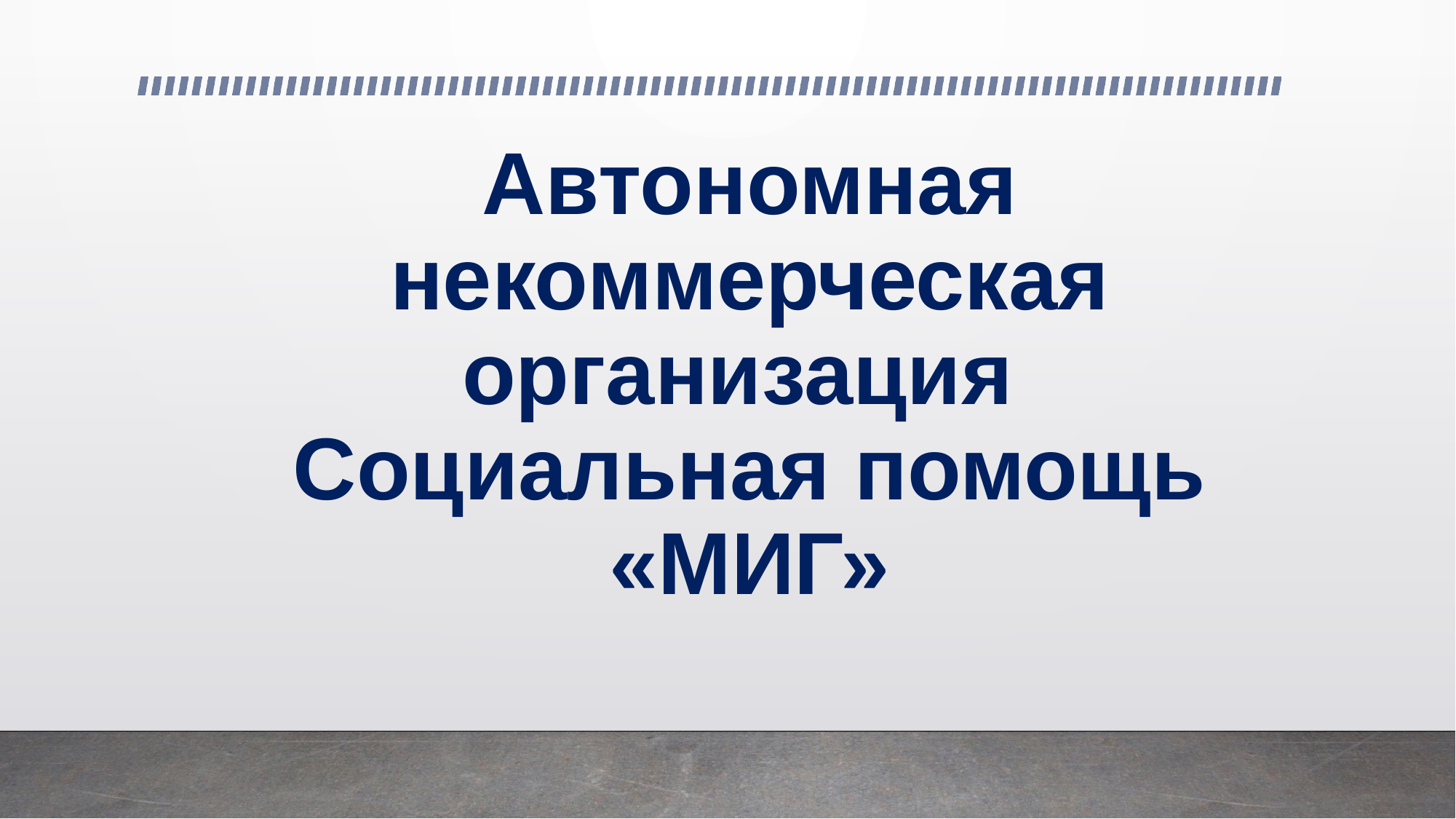

# Автономная некоммерческая организация Социальная помощь «МИГ»